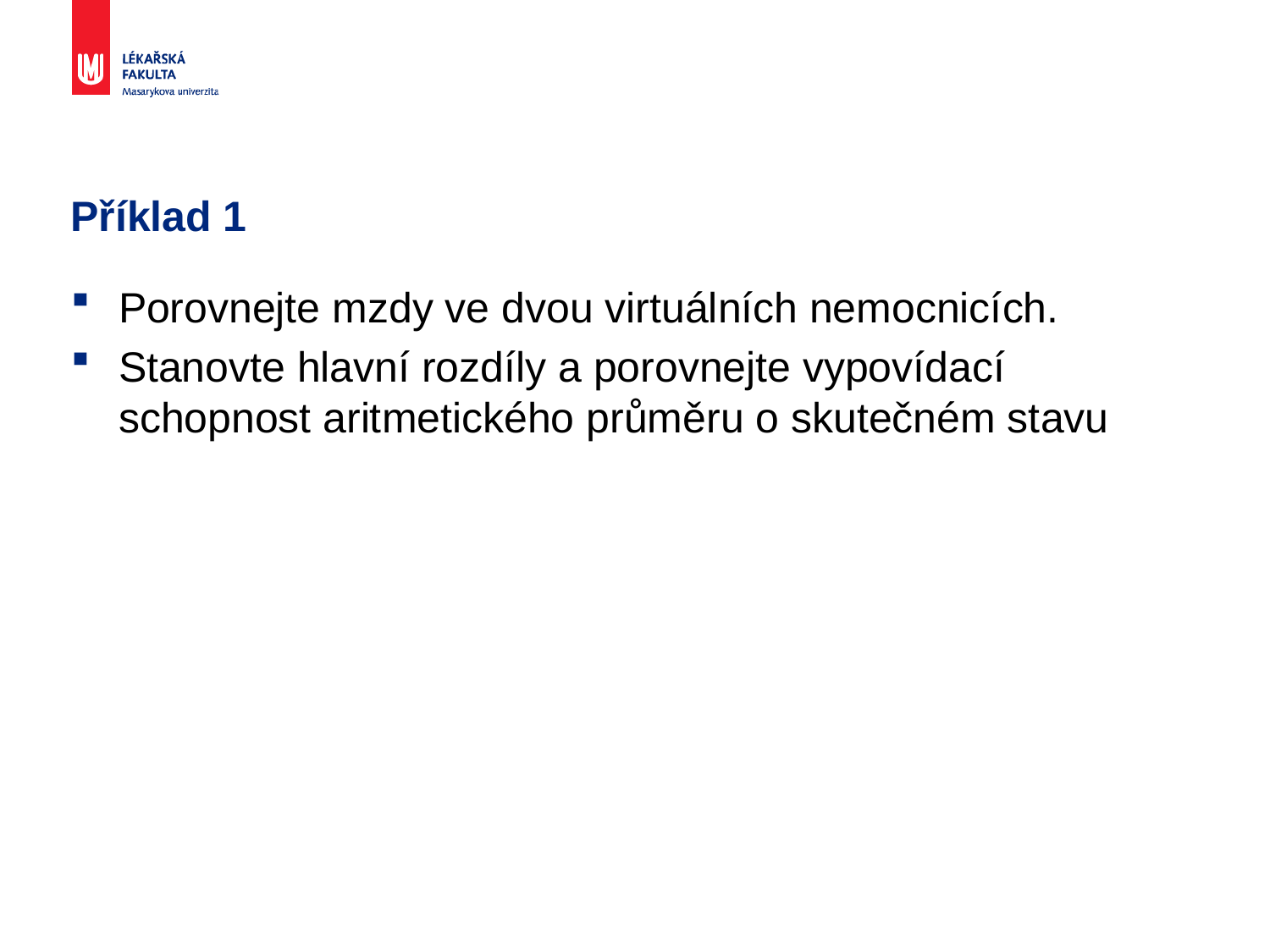

# Příklad 1
Porovnejte mzdy ve dvou virtuálních nemocnicích.
Stanovte hlavní rozdíly a porovnejte vypovídací schopnost aritmetického průměru o skutečném stavu